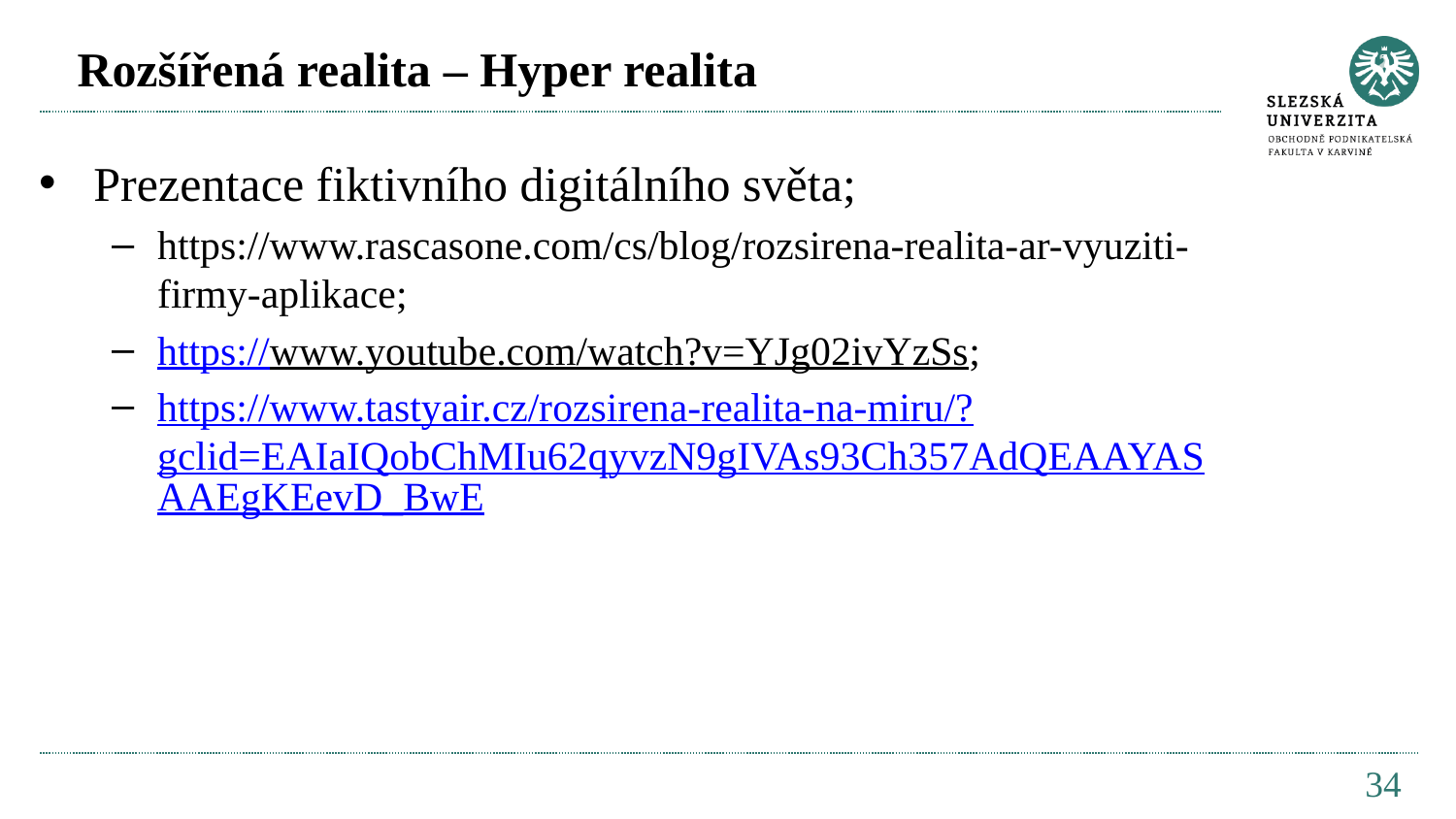

# Rozšířená realita – Hyper realita
Prezentace fiktivního digitálního světa;
https://www.rascasone.com/cs/blog/rozsirena-realita-ar-vyuziti-firmy-aplikace;
https://www.youtube.com/watch?v=YJg02ivYzSs;
https://www.tastyair.cz/rozsirena-realita-na-miru/?gclid=EAIaIQobChMIu62qyvzN9gIVAs93Ch357AdQEAAYASAAEgKEevD_BwE

34